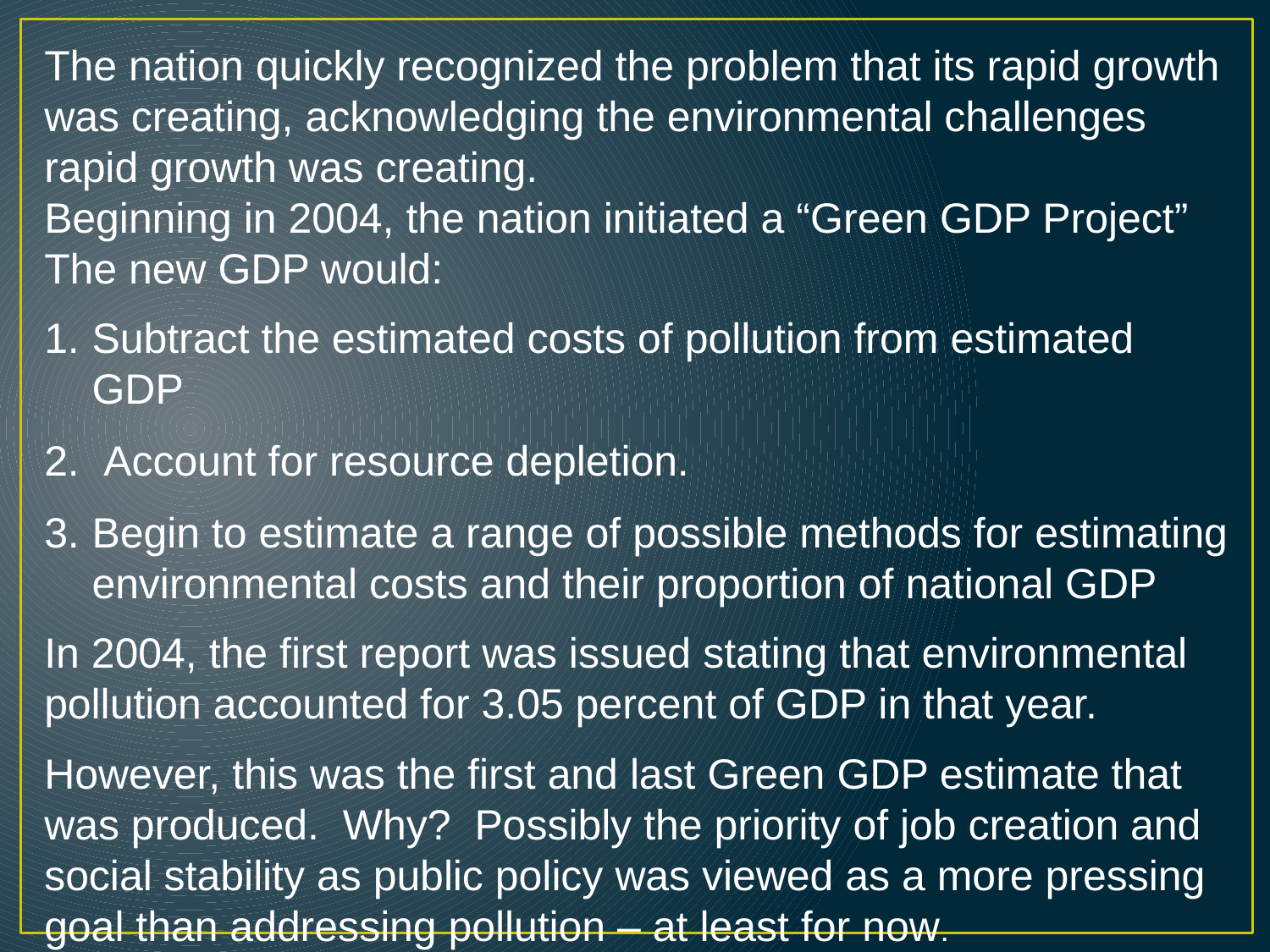

The nation quickly recognized the problem that its rapid growth was creating, acknowledging the environmental challenges rapid growth was creating.
Beginning in 2004, the nation initiated a “Green GDP Project”  The new GDP would:

Subtract the estimated costs of pollution from estimated GDP

 Account for resource depletion.

Begin to estimate a range of possible methods for estimating environmental costs and their proportion of national GDP

In 2004, the first report was issued stating that environmental pollution accounted for 3.05 percent of GDP in that year.

However, this was the first and last Green GDP estimate that was produced.  Why?  Possibly the priority of job creation and social stability as public policy was viewed as a more pressing goal than addressing pollution – at least for now.